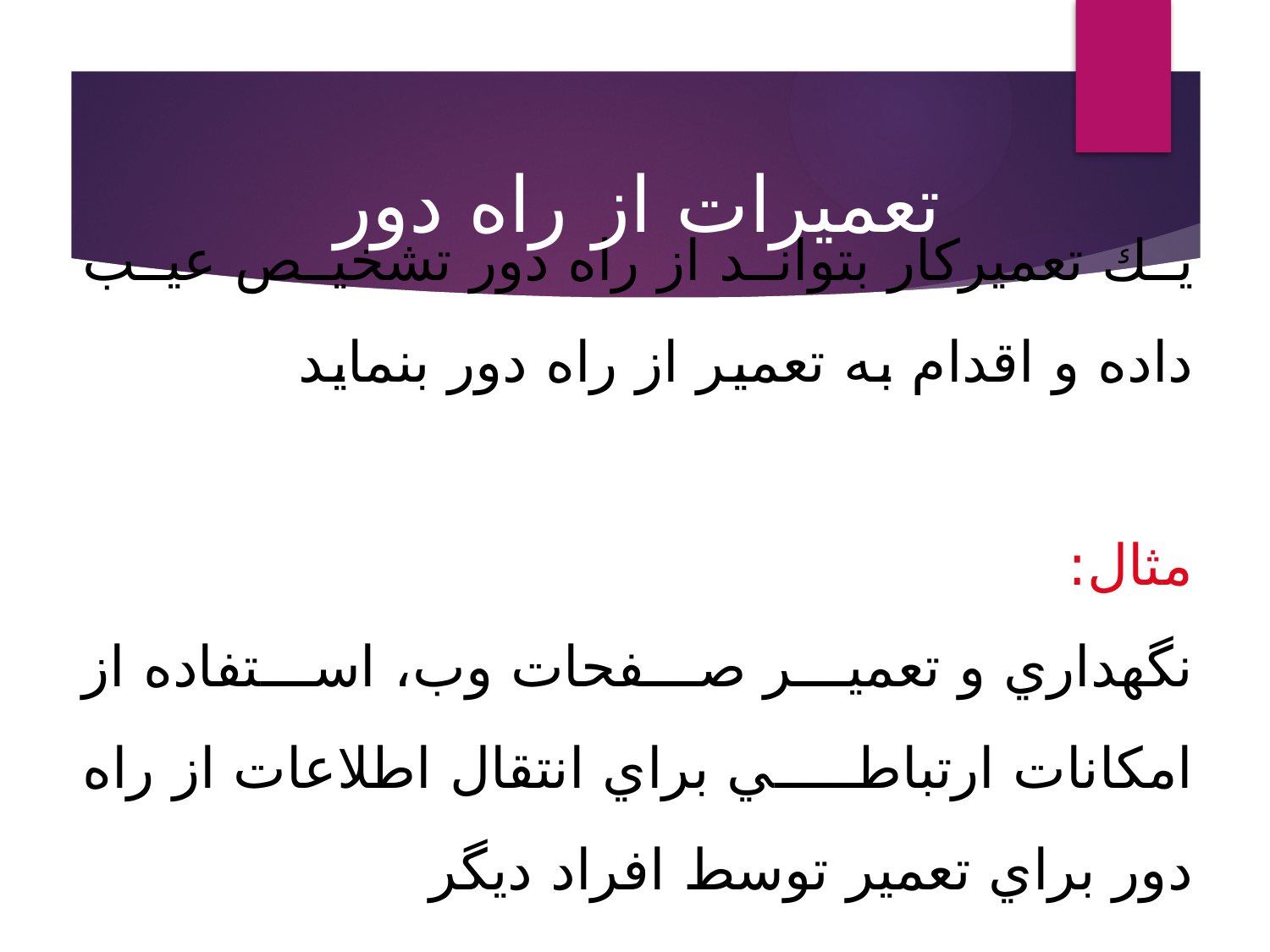

تعميرات از راه دور
# يك تعميركار بتواند از راه دور تشخيص عيب داده و اقدام به تعمير از راه دور بنمايد مثال: نگهداري و تعمير صفحات وب، استفاده از امكانات ارتباطي براي انتقال اطلاعات از راه دور براي تعمير توسط افراد ديگر